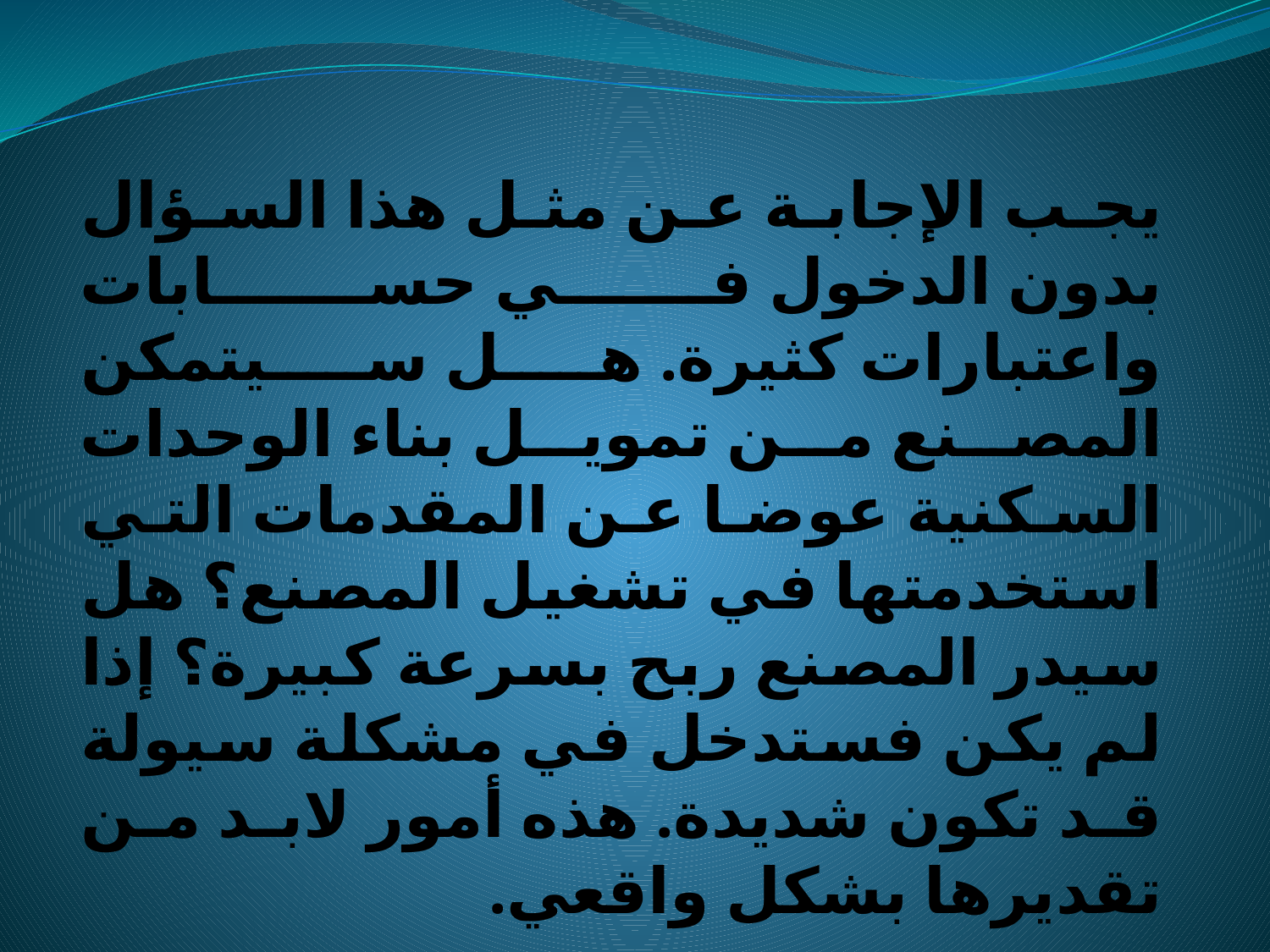

يجب الإجابة عن مثل هذا السؤال بدون الدخول في حسابات واعتبارات كثيرة. هل سيتمكن المصنع من تمويل بناء الوحدات السكنية عوضا عن المقدمات التي استخدمتها في تشغيل المصنع؟ هل سيدر المصنع ربح بسرعة كبيرة؟ إذا لم يكن فستدخل في مشكلة سيولة قد تكون شديدة. هذه أمور لابد من تقديرها بشكل واقعي.
#